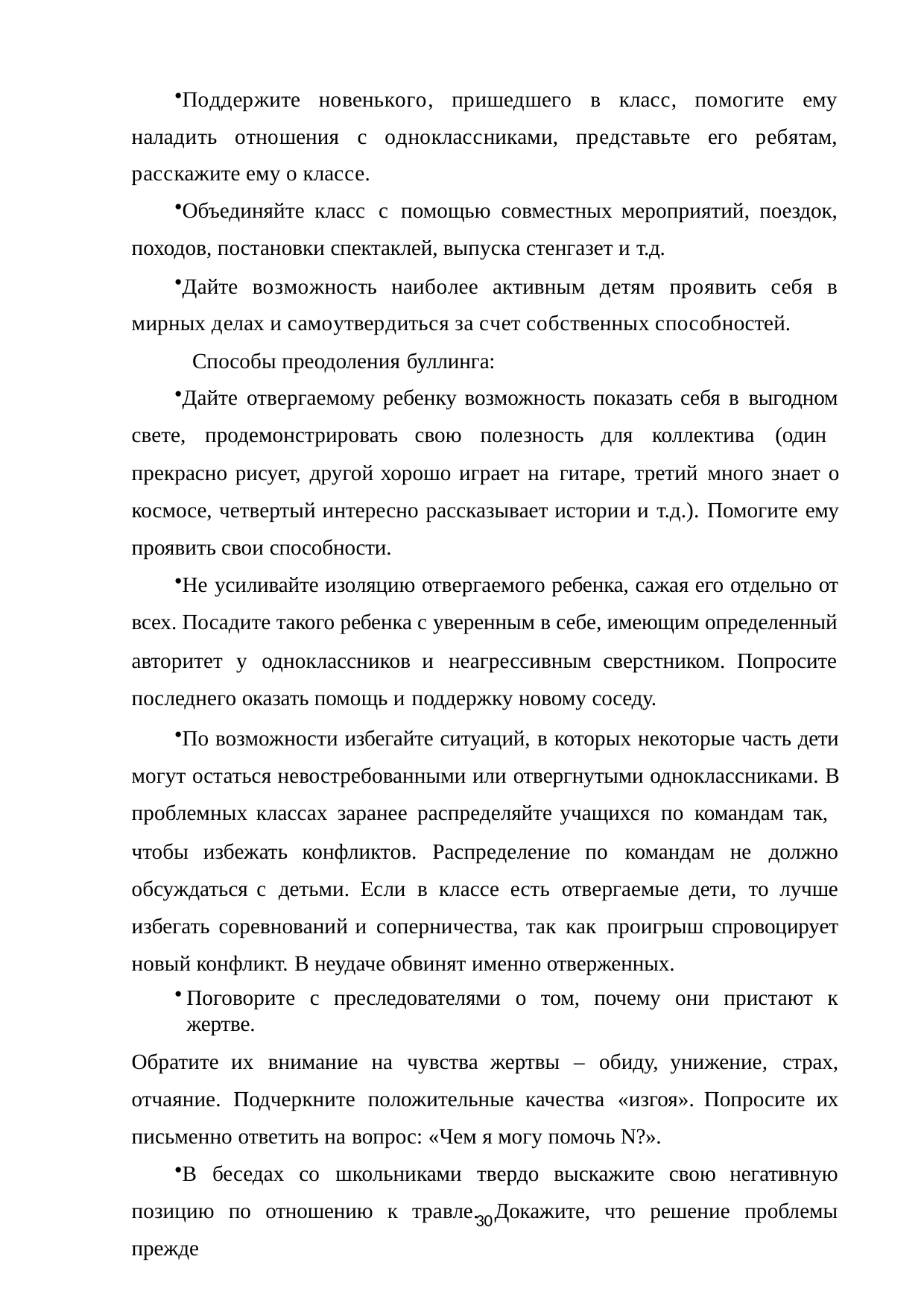

Поддержите новенького, пришедшего в класс, помогите ему наладить отношения с одноклассниками, представьте его ребятам, расскажите ему о классе.
Объединяйте класс с помощью совместных мероприятий, поездок, походов, постановки спектаклей, выпуска стенгазет и т.д.
Дайте возможность наиболее активным детям проявить себя в мирных делах и самоутвердиться за счет собственных способностей.
Способы преодоления буллинга:
Дайте отвергаемому ребенку возможность показать себя в выгодном свете,  продемонстрировать  свою  полезность  для  коллектива  (один
прекрасно рисует, другой хорошо играет на гитаре, третий много знает о космосе, четвертый интересно рассказывает истории и т.д.). Помогите ему проявить свои способности.
Не усиливайте изоляцию отвергаемого ребенка, сажая его отдельно от всех. Посадите такого ребенка с уверенным в себе, имеющим определенный
авторитет у одноклассников и неагрессивным сверстником. Попросите последнего оказать помощь и поддержку новому соседу.
По возможности избегайте ситуаций, в которых некоторые часть дети могут остаться невостребованными или отвергнутыми одноклассниками. В проблемных классах заранее распределяйте учащихся по командам так,
чтобы избежать конфликтов. Распределение по  командам не  должно обсуждаться с детьми. Если в классе есть отвергаемые дети, то лучше избегать соревнований и соперничества, так как проигрыш спровоцирует новый конфликт. В неудаче обвинят именно отверженных.
Поговорите с преследователями о том, почему они пристают к жертве.
Обратите их внимание на чувства жертвы – обиду, унижение, страх, отчаяние. Подчеркните положительные качества «изгоя». Попросите их письменно ответить на вопрос: «Чем я могу помочь N?».
В беседах со школьниками твердо выскажите свою негативную позицию по отношению к травле. Докажите, что решение проблемы прежде
30